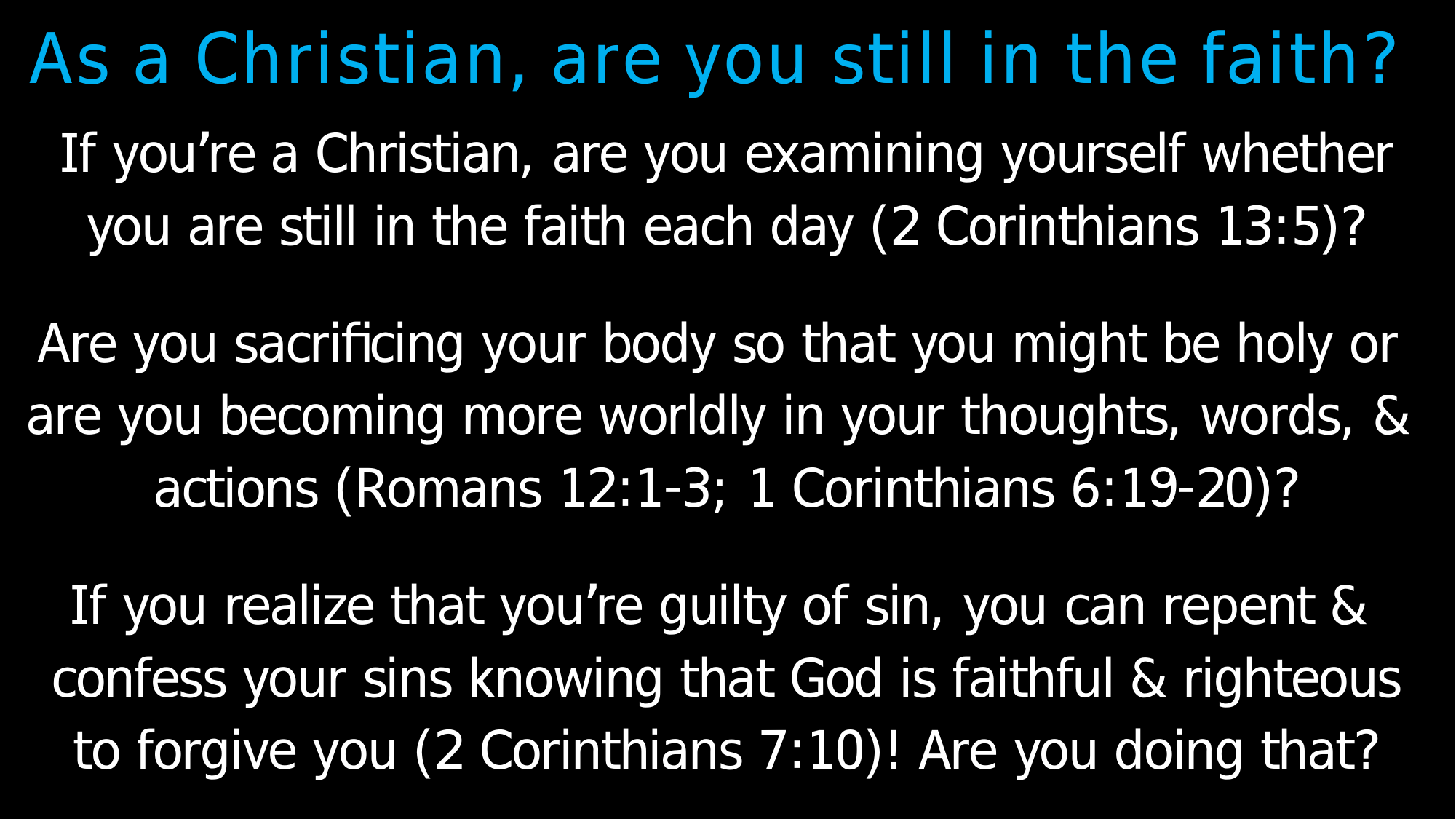

# As a Christian, are you still in the faith?
If you’re a Christian, are you examining yourself whether
you are still in the faith each day (2 Corinthians 13:5)?

Are you sacrificing your body so that you might be holy or
are you becoming more worldly in your thoughts, words, &
actions (Romans 12:1-3; 1 Corinthians 6:19-20)?

If you realize that you’re guilty of sin, you can repent &
confess your sins knowing that God is faithful & righteous
to forgive you (2 Corinthians 7:10)! Are you doing that?